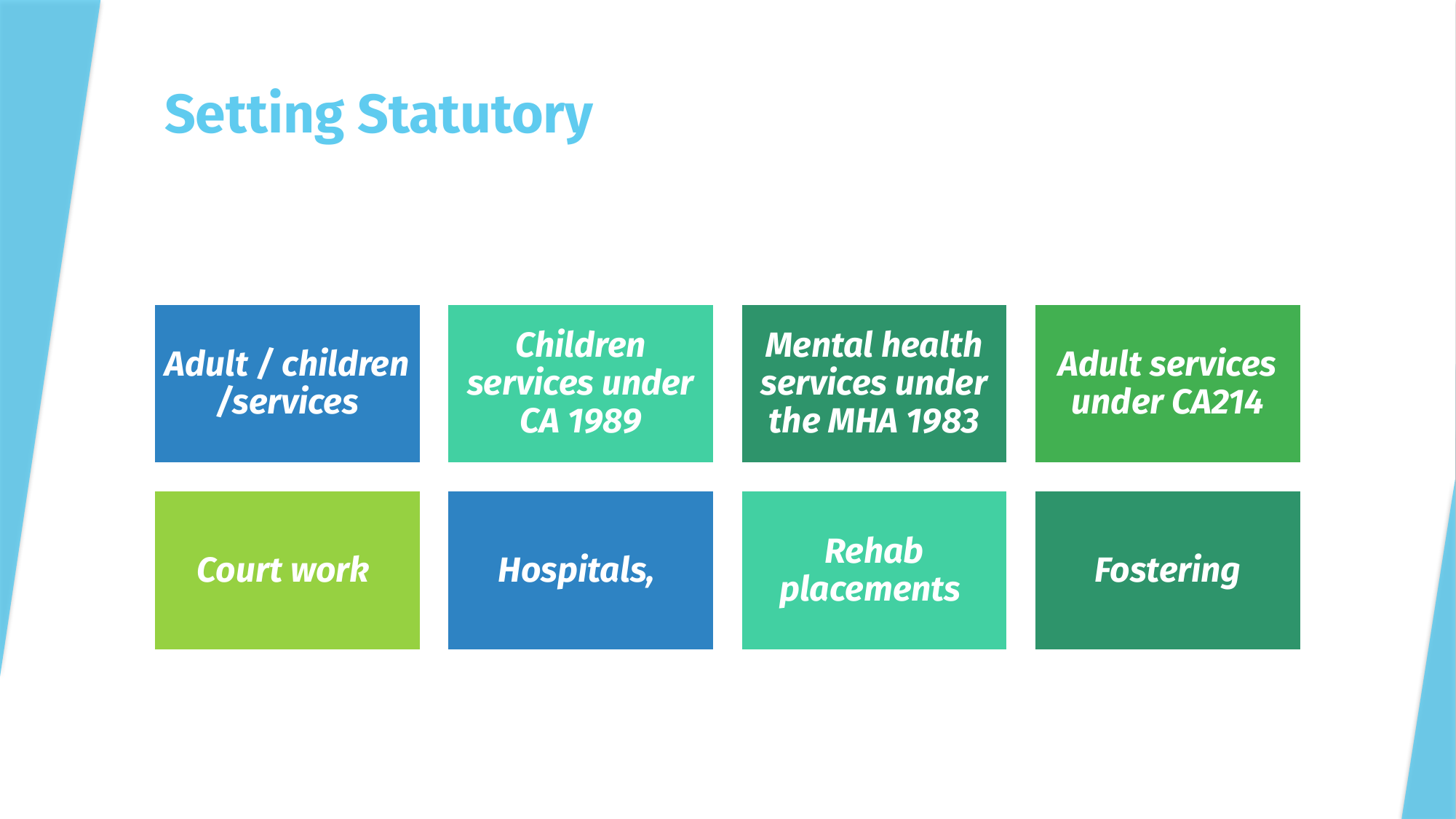

# Setting Statutory
Adult / children /services
Children services under CA 1989
Mental health services under the MHA 1983
Adult services under CA214
Court work
Hospitals,
Rehab placements
Fostering